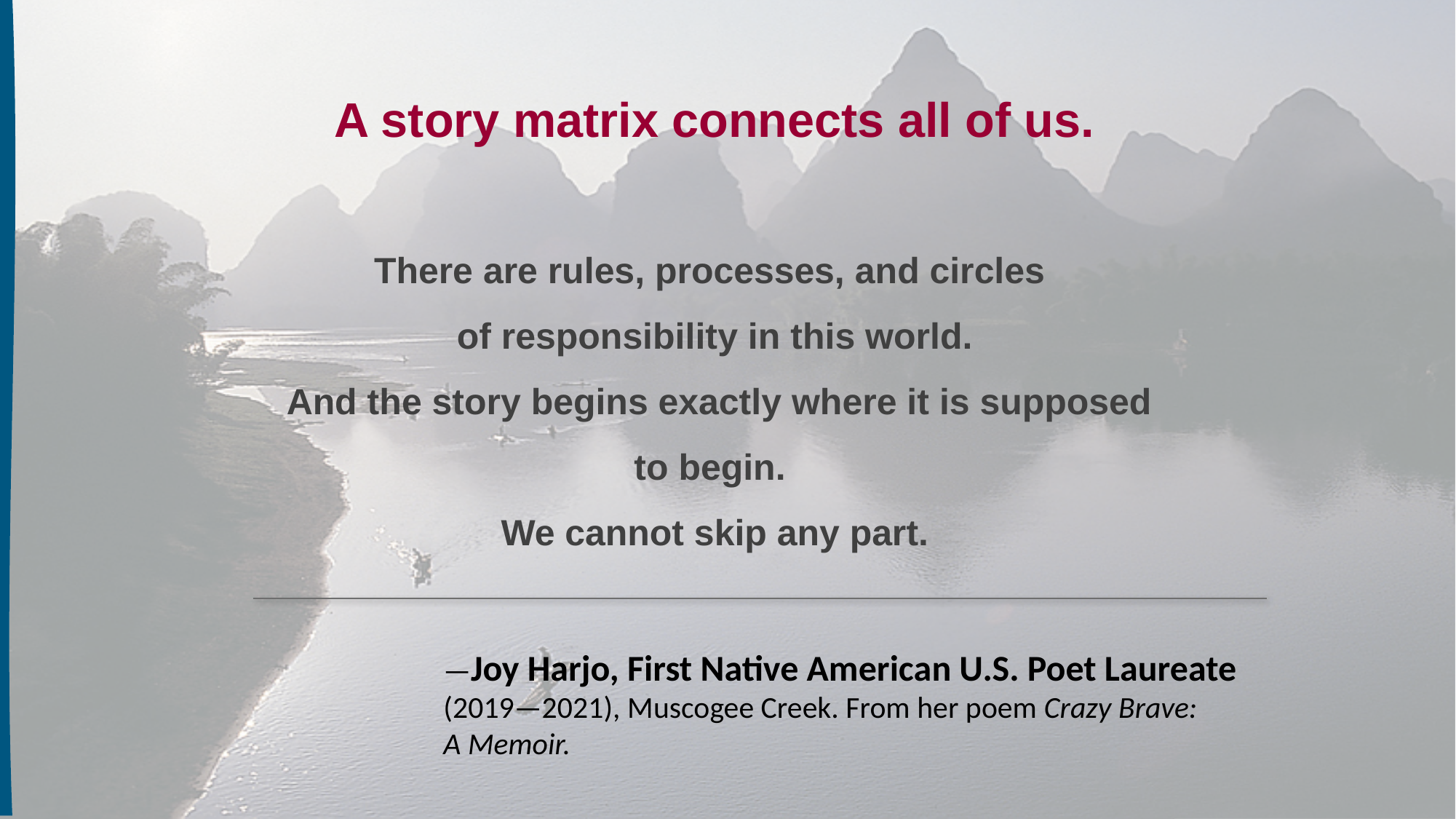

A story matrix connects all of us.

There are rules, processes, and circles
of responsibility in this world.
 And the story begins exactly where it is supposed to begin.
We cannot skip any part.

—Joy Harjo, First Native American U.S. Poet Laureate (2019—2021), Muscogee Creek. From her poem Crazy Brave:
A Memoir.